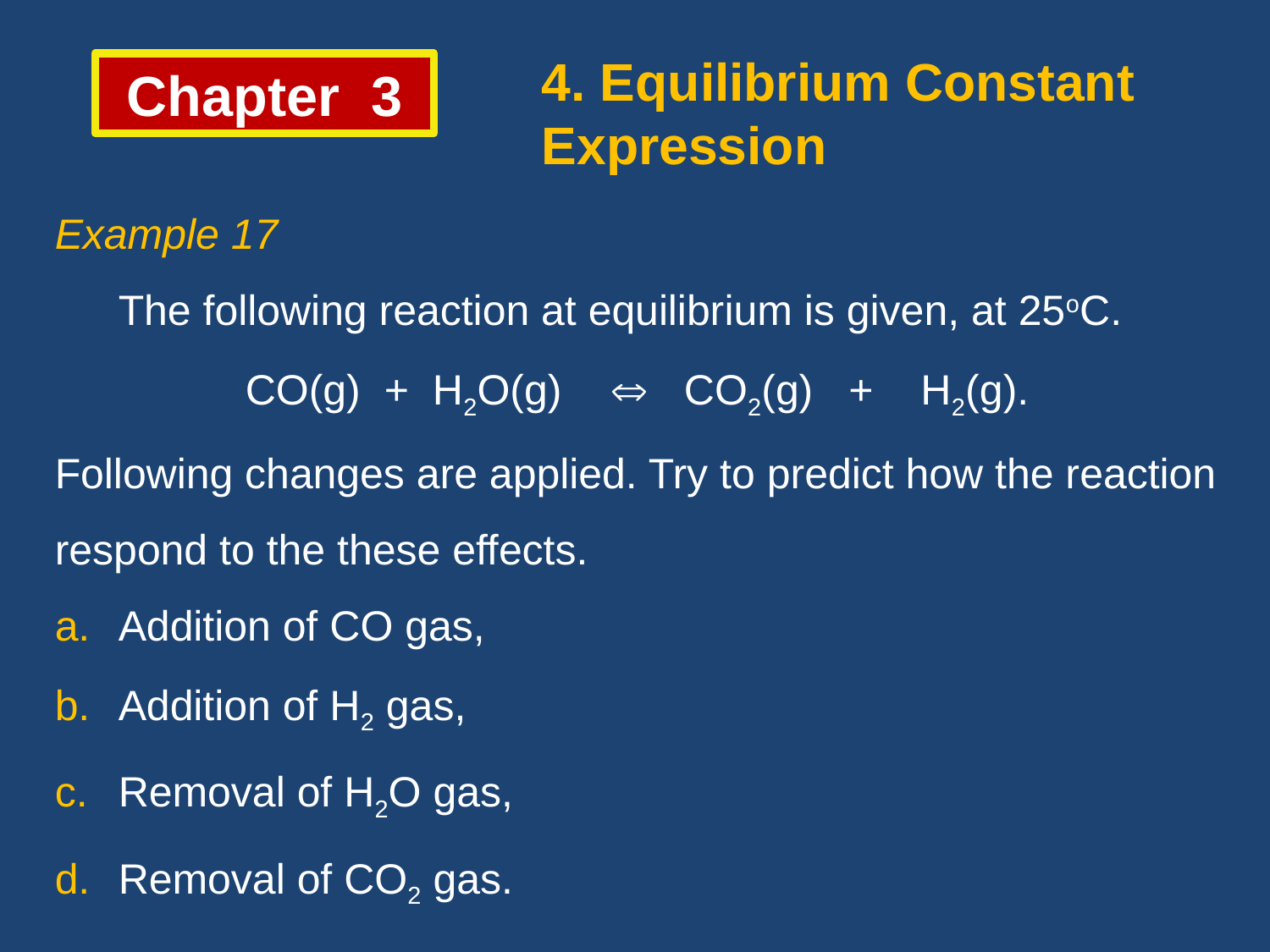

4. Equilibrium Constant Expression
Chapter  3
Example 17
	The following reaction at equilibrium is given, at 25oC.
		CO(g)  +  H2O(g)    ⇔   CO2(g)   +    H2(g).
Following changes are applied. Try to predict how the reaction
respond to the these effects.
Addition of CO gas,
Addition of H2 gas,
Removal of H2O gas,
Removal of CO2 gas.